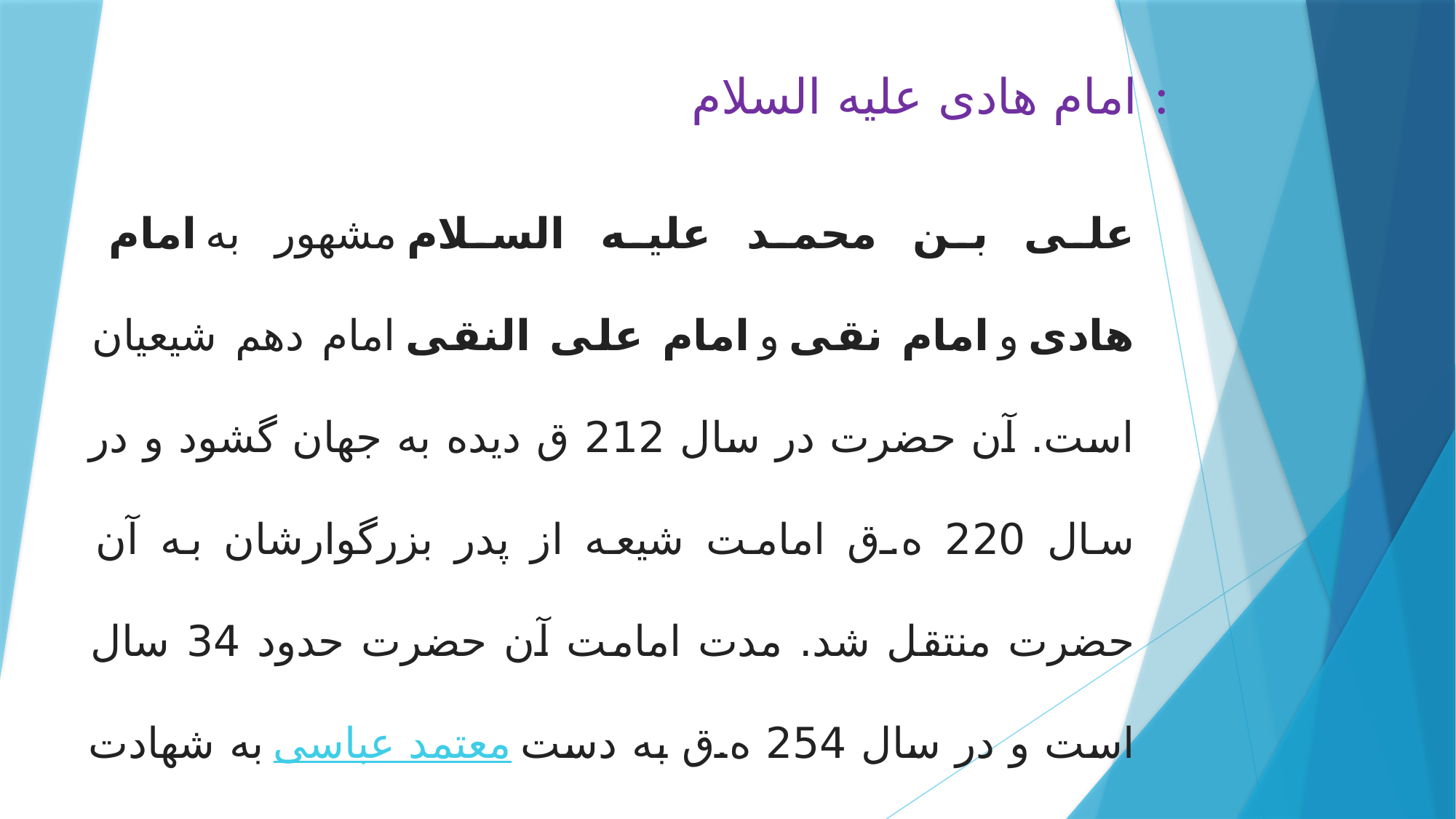

امام هادی علیه السلام :
علی بن محمد علیه السلام مشهور به امام هادی و امام نقی و امام علی النقی امام دهم شیعیان است. آن حضرت در سال 212 ق دیده به جهان گشود و در سال 220 ه.ق امامت شیعه از پدر بزرگوارشان به آن حضرت منتقل شد. مدت امامت آن حضرت حدود 34 سال است و در سال 254 ه.ق به دست معتمد عباسی به شهادت رسیدند.